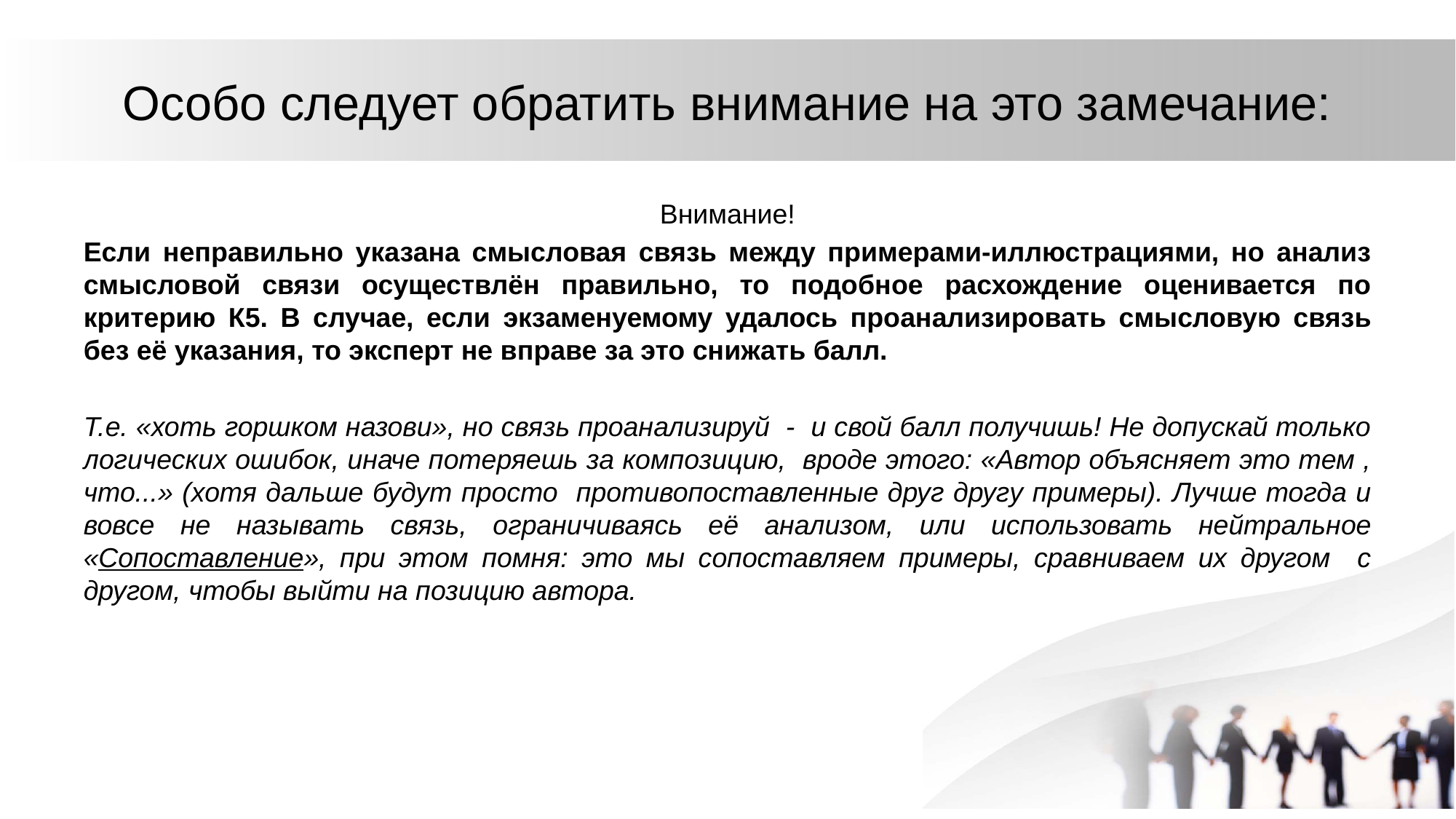

# Особо следует обратить внимание на это замечание:
Внимание!
Если неправильно указана смысловая связь между примерами-иллюстрациями, но анализ смысловой связи осуществлён правильно, то подобное расхождение оценивается по критерию К5. В случае, если экзаменуемому удалось проанализировать смысловую связь без её указания, то эксперт не вправе за это снижать балл.

Т.е. «хоть горшком назови», но связь проанализируй  -  и свой балл получишь! Не допускай только логических ошибок, иначе потеряешь за композицию,  вроде этого: «Автор объясняет это тем , что...» (хотя дальше будут просто  противопоставленные друг другу примеры). Лучше тогда и вовсе не называть связь, ограничиваясь её анализом, или использовать нейтральное «Сопоставление», при этом помня: это мы сопоставляем примеры, сравниваем их другом  с другом, чтобы выйти на позицию автора.